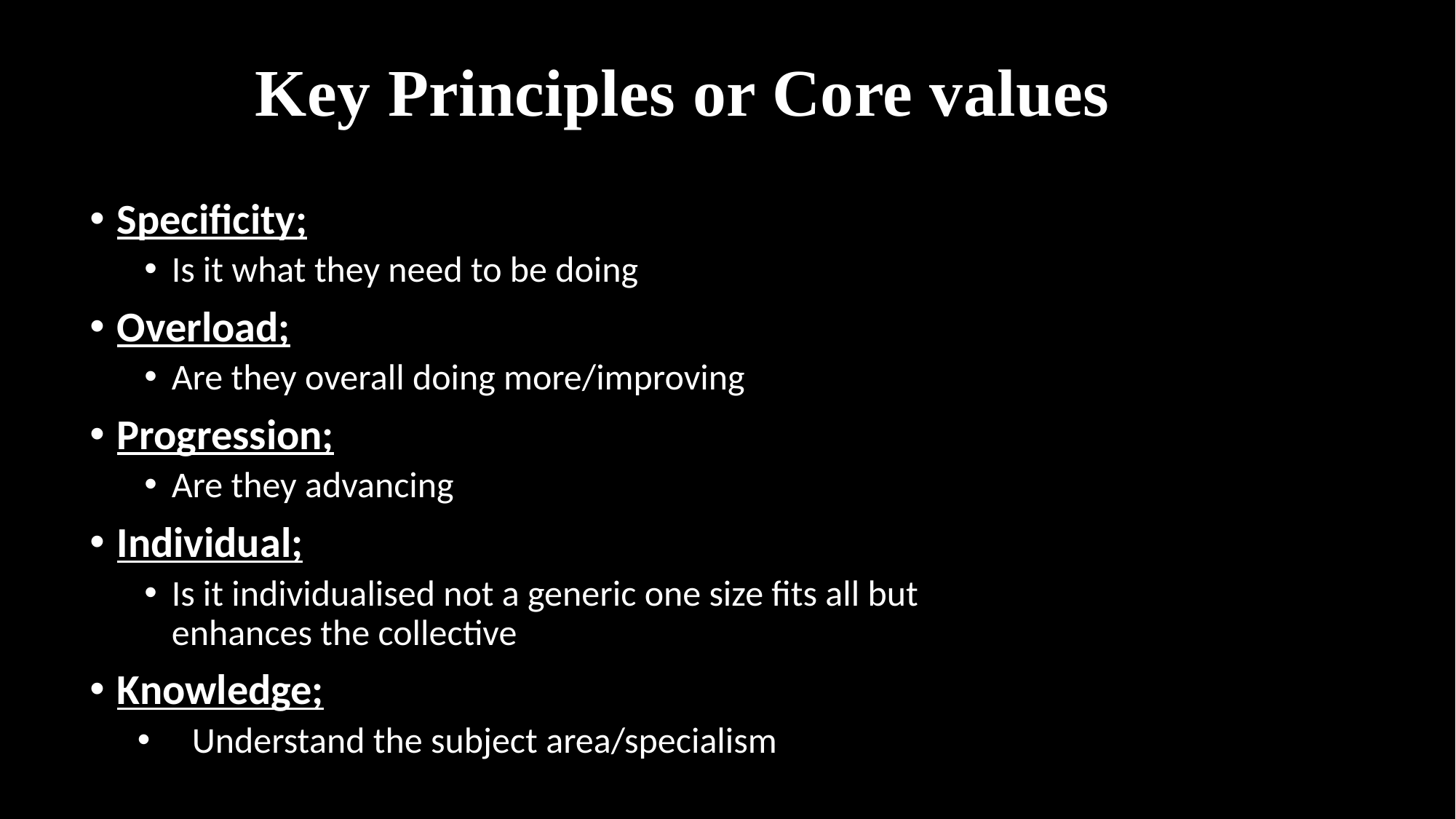

Key Principles or Core values
#
Specificity;
Is it what they need to be doing
Overload;
Are they overall doing more/improving
Progression;
Are they advancing
Individual;
Is it individualised not a generic one size fits all but enhances the collective
Knowledge;
Understand the subject area/specialism